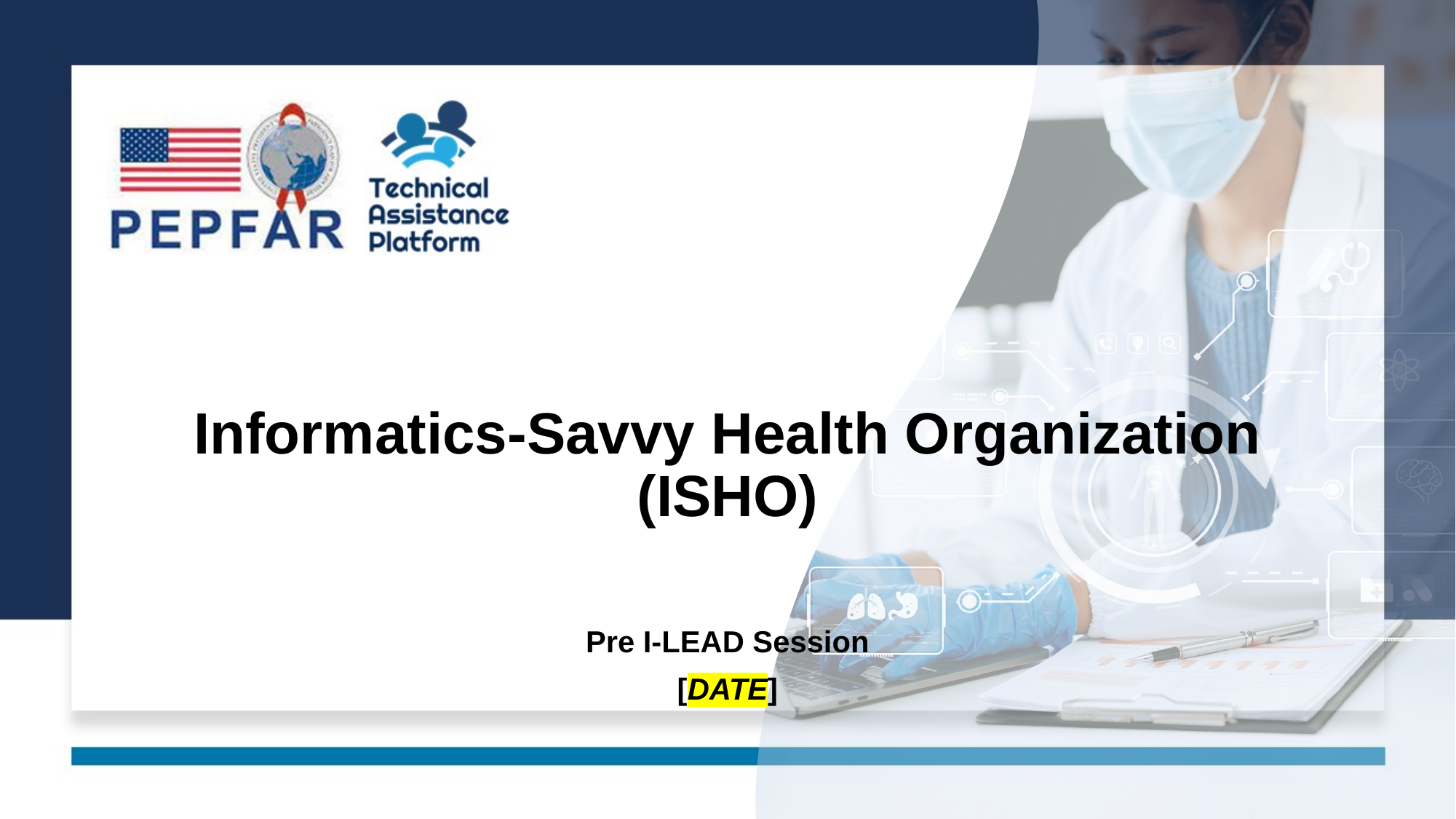

# Informatics-Savvy Health Organization (ISHO)
Pre I-LEAD Session
[DATE]